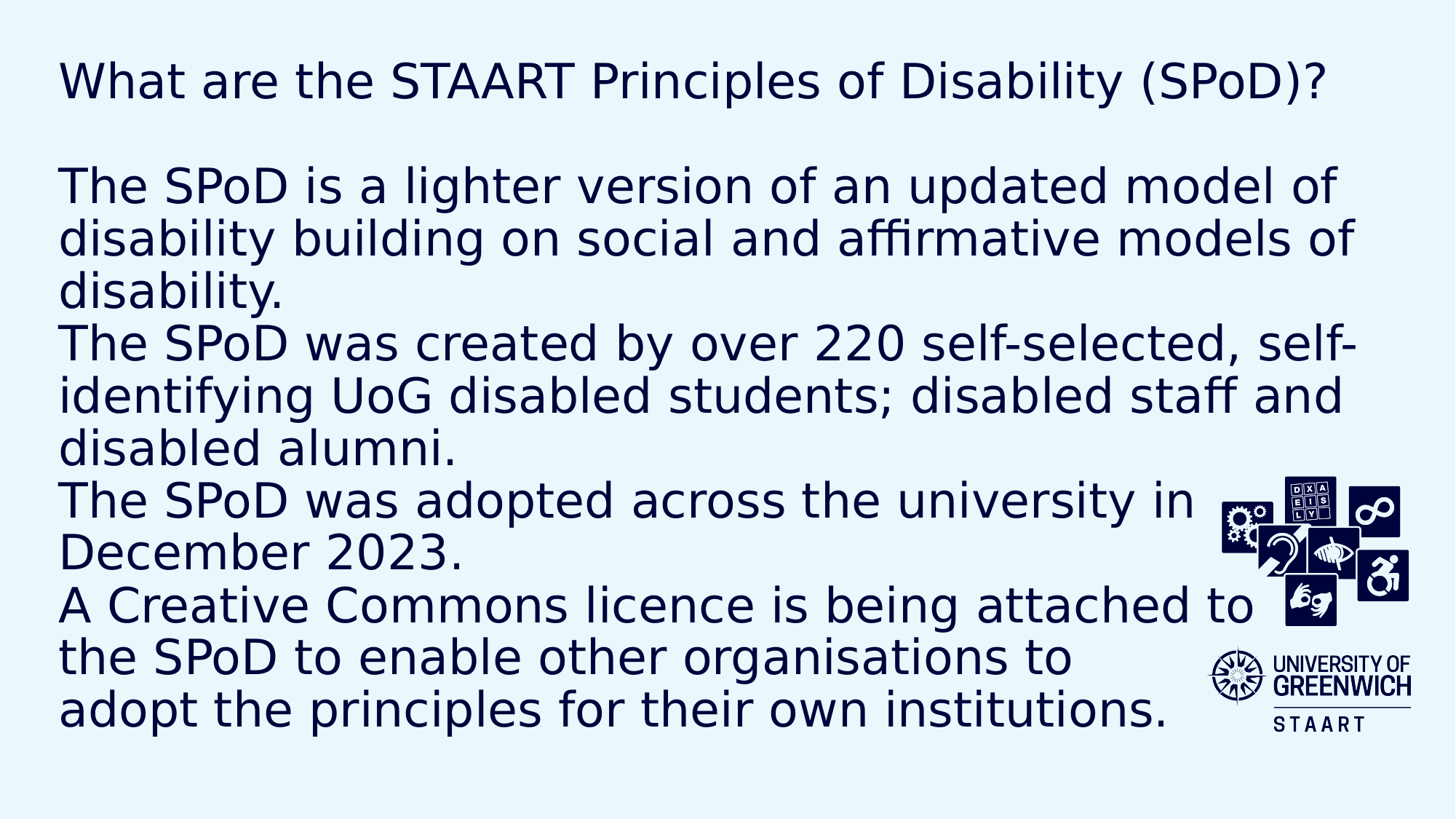

# What are the STAART Principles of Disability (SPoD)? The SPoD is a lighter version of an updated model of disability building on social and affirmative models of disability. The SPoD was created by over 220 self-selected, self-identifying UoG disabled students; disabled staff and disabled alumni. The SPoD was adopted across the university in December 2023. A Creative Commons licence is being attached to the SPoD to enable other organisations to adopt the principles for their own institutions.